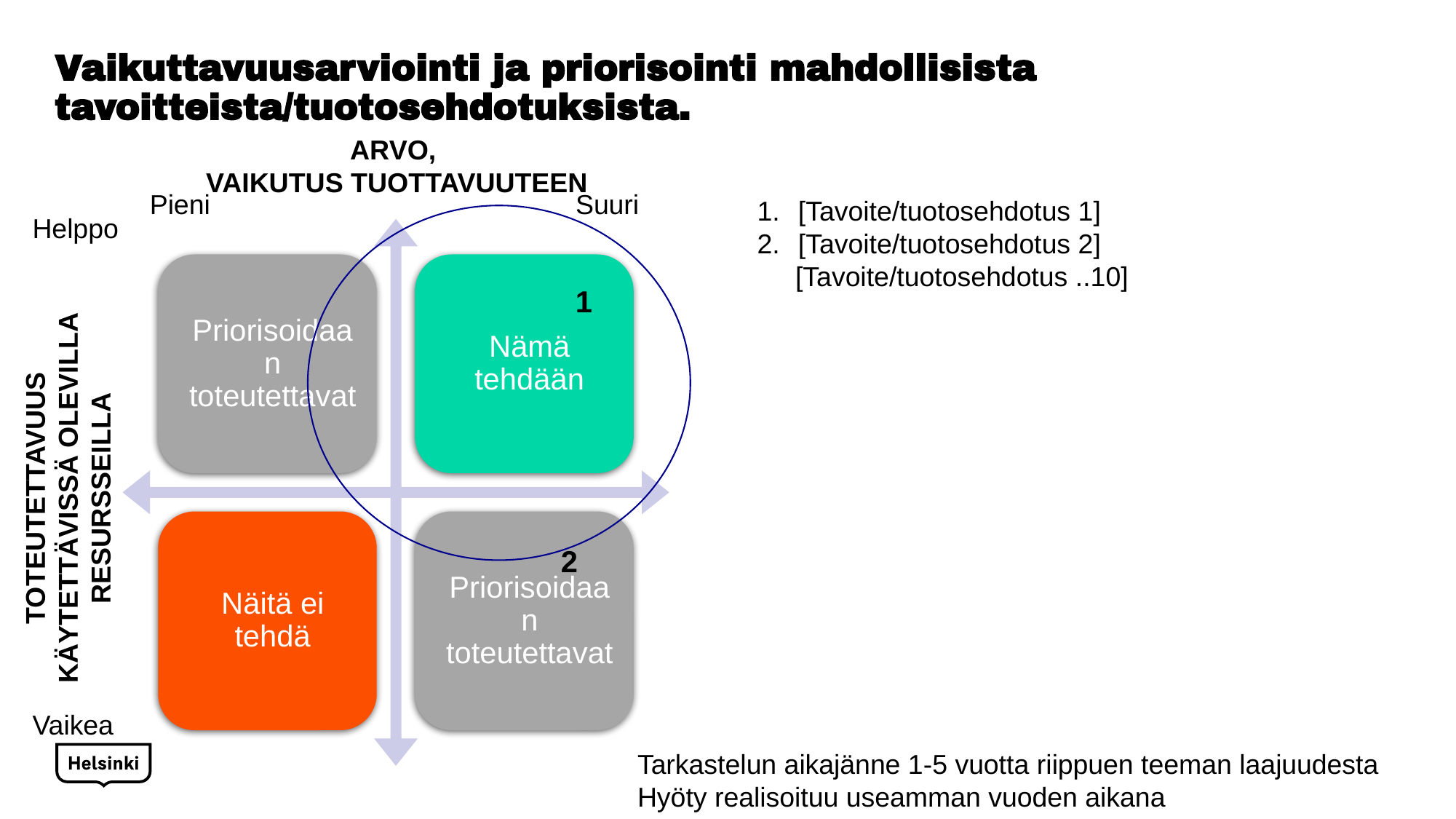

# Vaikuttavuusarviointi ja priorisointi mahdollisista tavoitteista/tuotosehdotuksista.
ARVO,
VAIKUTUS TUOTTAVUUTEEN
Pieni
Suuri
[Tavoite/tuotosehdotus 1]
[Tavoite/tuotosehdotus 2]
     [Tavoite/tuotosehdotus ..10]

Helppo

Priorisoidaan toteutettavat
Nämä tehdään
Näitä ei tehdä
Priorisoidaan toteutettavat
1
TOTEUTETTAVUUS KÄYTETTÄVISSÄ OLEVILLA RESURSSEILLA

2
Vaikea
Tarkastelun aikajänne 1-5 vuotta riippuen teeman laajuudesta
Hyöty realisoituu useamman vuoden aikana